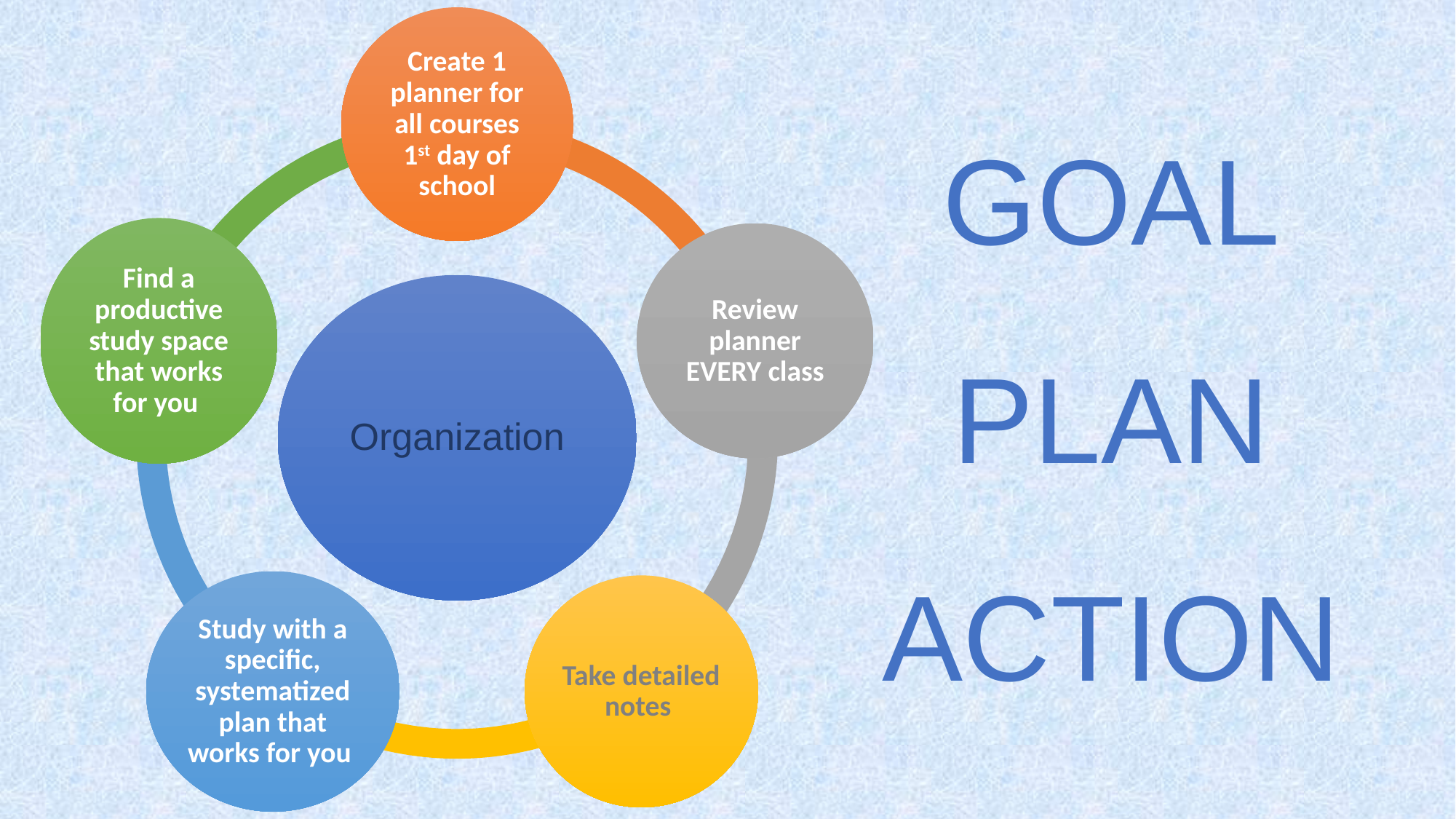

Organization
Create 1 planner for all courses 1st day of school
Review planner EVERY class
Take detailed notes
Study with a specific, systematized plan that works for you
Find a productive study space that works for you
GOAL
PLAN
ACTION